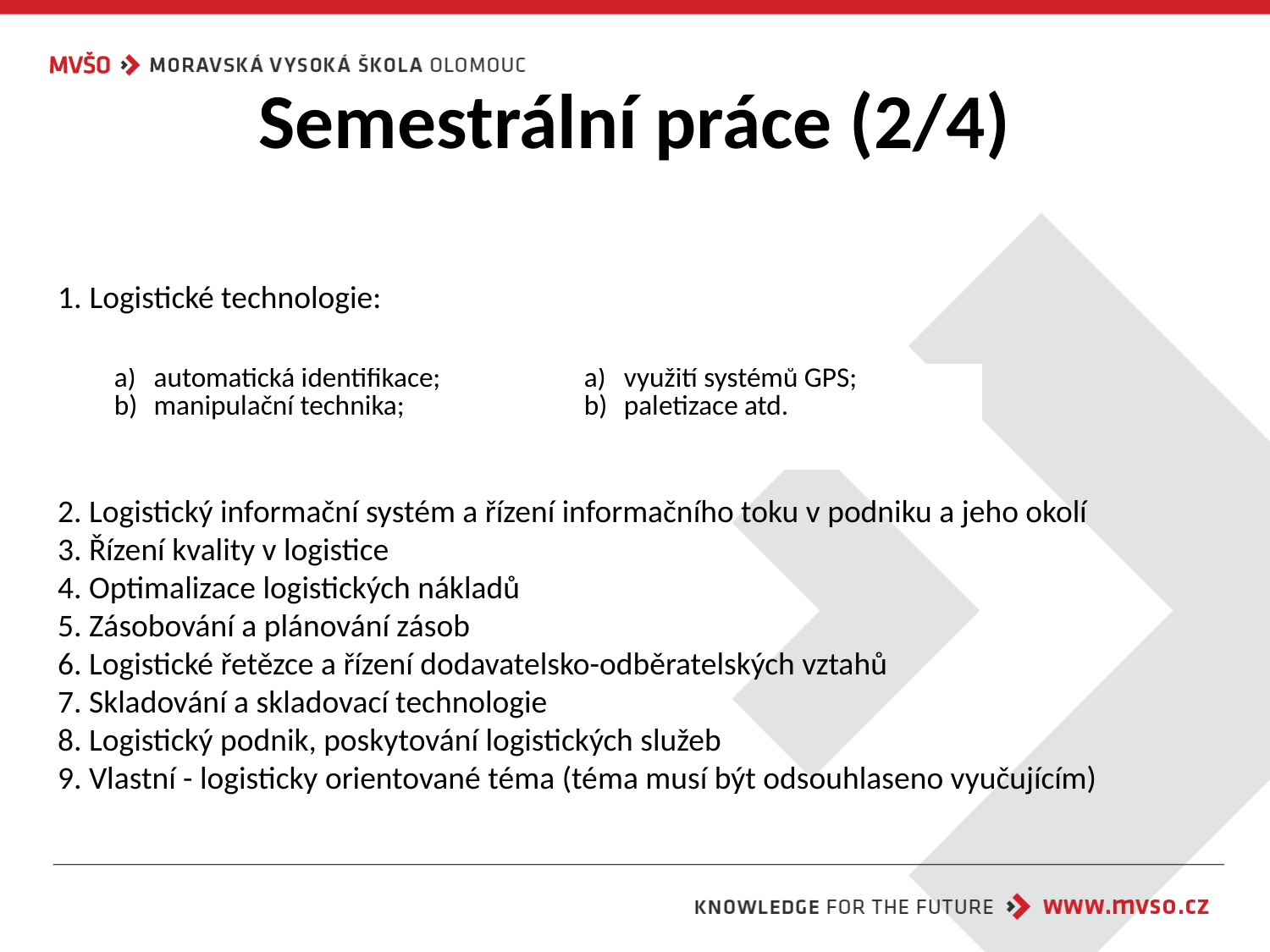

# Semestrální práce (2/4)
Logistické technologie:

2. Logistický informační systém a řízení informačního toku v podniku a jeho okolí
3. Řízení kvality v logistice
4. Optimalizace logistických nákladů
5. Zásobování a plánování zásob
6. Logistické řetězce a řízení dodavatelsko-odběratelských vztahů
7. Skladování a skladovací technologie
8. Logistický podnik, poskytování logistických služeb
9. Vlastní - logisticky orientované téma (téma musí být odsouhlaseno vyučujícím)
| automatická identifikace; manipulační technika; | využití systémů GPS; paletizace atd. |
| --- | --- |